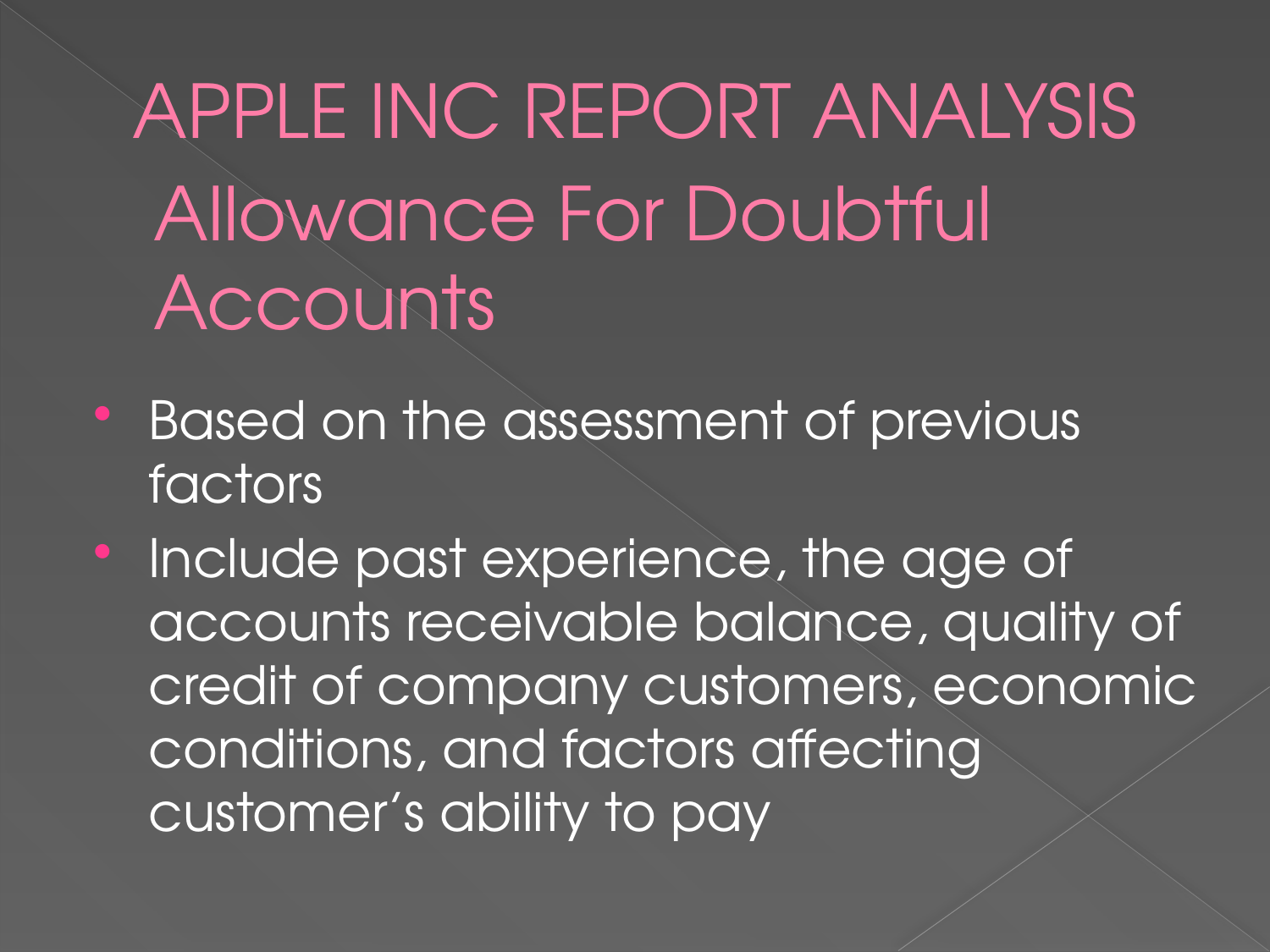

APPLE INC REPORT ANALYSIS
# Allowance For Doubtful Accounts
Based on the assessment of previous factors
Include past experience, the age of accounts receivable balance, quality of credit of company customers, economic conditions, and factors affecting customer’s ability to pay